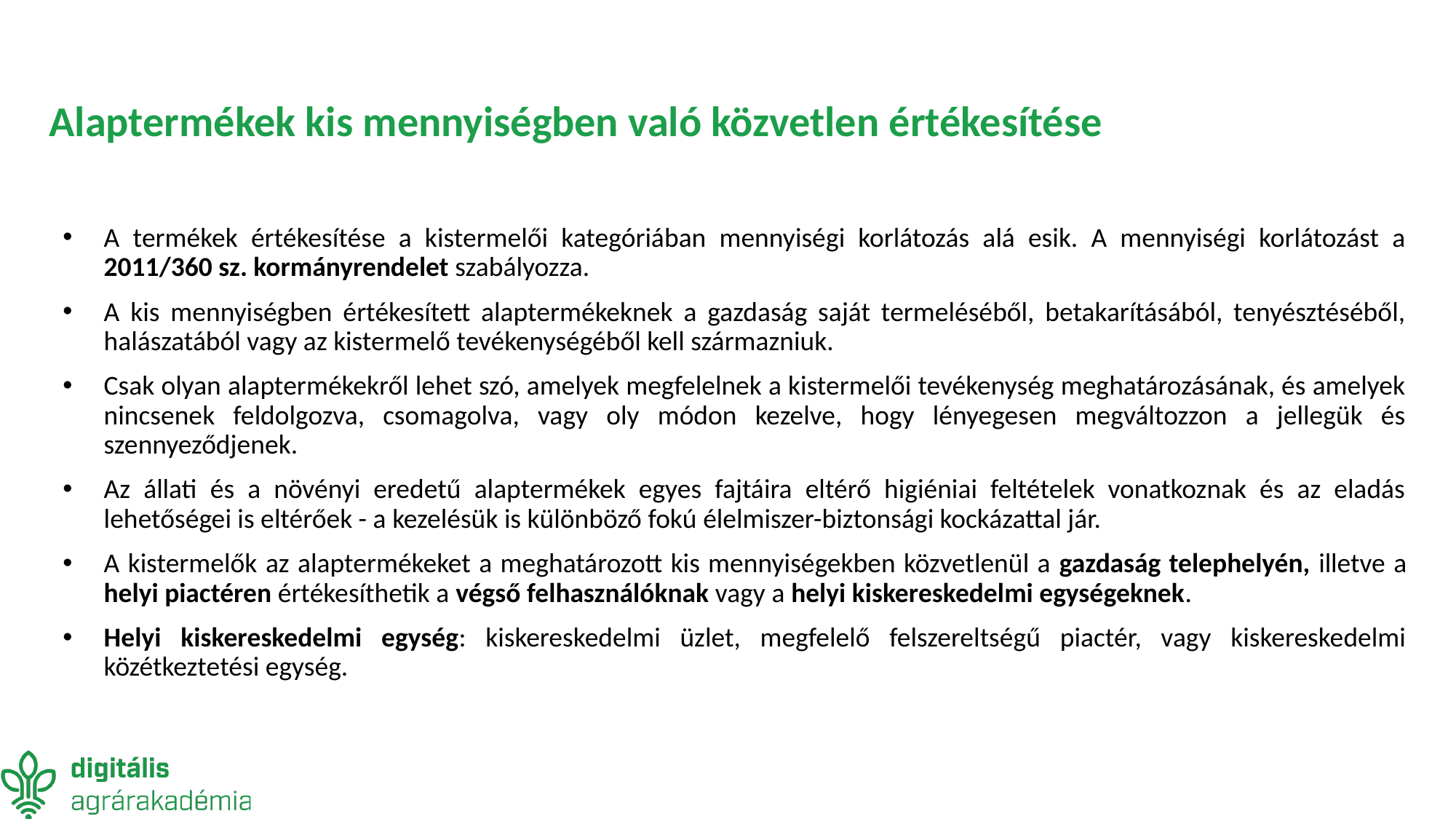

# Alaptermékek kis mennyiségben való közvetlen értékesítése
A termékek értékesítése a kistermelői kategóriában mennyiségi korlátozás alá esik. A mennyiségi korlátozást a 2011/360 sz. kormányrendelet szabályozza.
A kis mennyiségben értékesített alaptermékeknek a gazdaság saját termeléséből, betakarításából, tenyésztéséből, halászatából vagy az kistermelő tevékenységéből kell származniuk.
Csak olyan alaptermékekről lehet szó, amelyek megfelelnek a kistermelői tevékenység meghatározásának, és amelyek nincsenek feldolgozva, csomagolva, vagy oly módon kezelve, hogy lényegesen megváltozzon a jellegük és szennyeződjenek.
Az állati és a növényi eredetű alaptermékek egyes fajtáira eltérő higiéniai feltételek vonatkoznak és az eladás lehetőségei is eltérőek - a kezelésük is különböző fokú élelmiszer-biztonsági kockázattal jár.
A kistermelők az alaptermékeket a meghatározott kis mennyiségekben közvetlenül a gazdaság telephelyén, illetve a helyi piactéren értékesíthetik a végső felhasználóknak vagy a helyi kiskereskedelmi egységeknek.
Helyi kiskereskedelmi egység: kiskereskedelmi üzlet, megfelelő felszereltségű piactér, vagy kiskereskedelmi közétkeztetési egység.